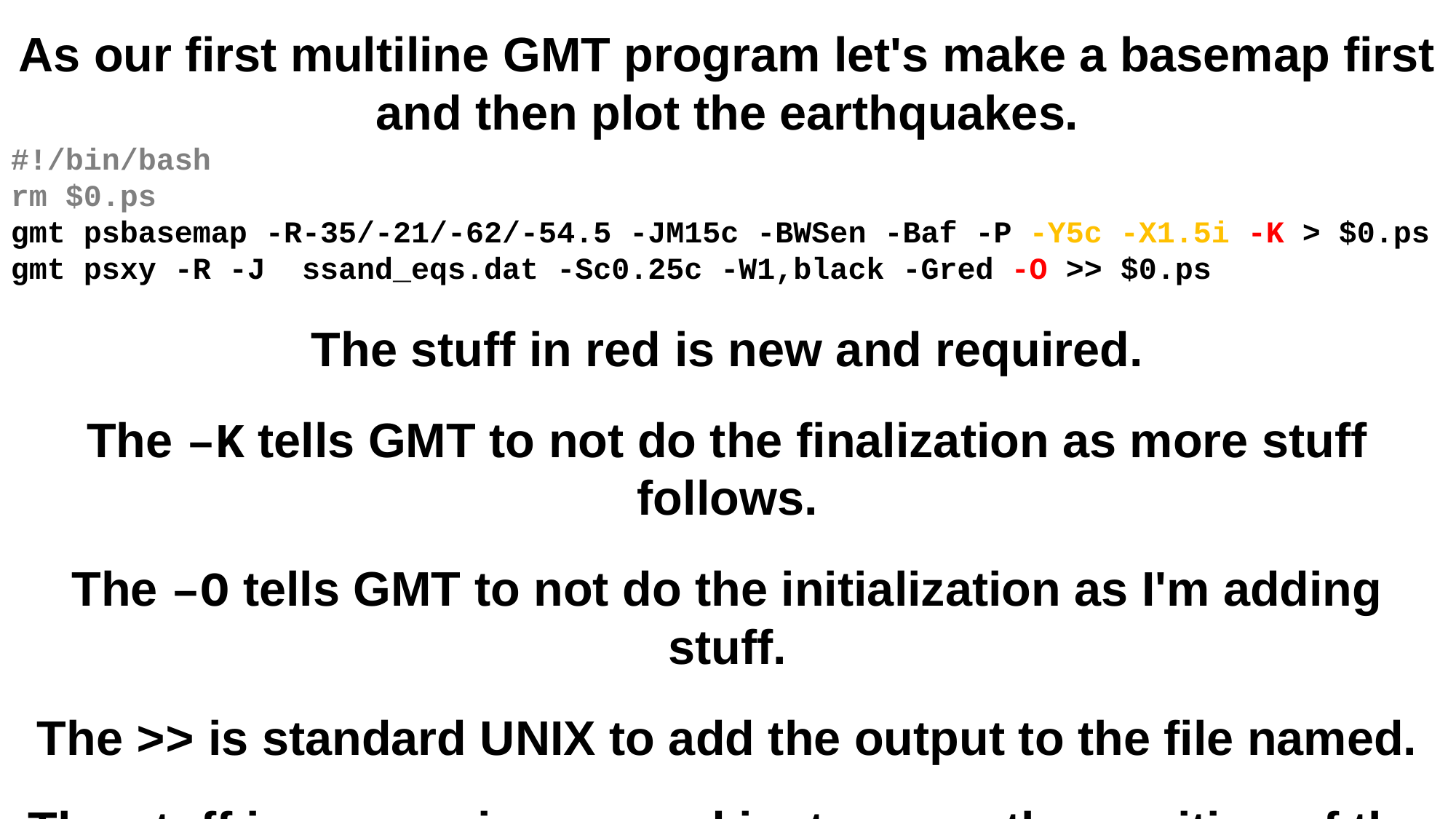

As our first multiline GMT program let's make a basemap first and then plot the earthquakes.
#!/bin/bash
rm $0.ps
gmt psbasemap -R-35/-21/-62/-54.5 -JM15c -BWSen -Baf -P -Y5c -X1.5i -K > $0.ps
gmt psxy -R -J  ssand_eqs.dat -Sc0.25c -W1,black -Gred -O >> $0.ps

The stuff in red is new and required.

The –K tells GMT to not do the finalization as more stuff follows.

The –O tells GMT to not do the initialization as I'm adding stuff.

The >> is standard UNIX to add the output to the file named.

The stuff in orange is new and just moves the position of the map up 5 cm and to the right 1.5 inches.